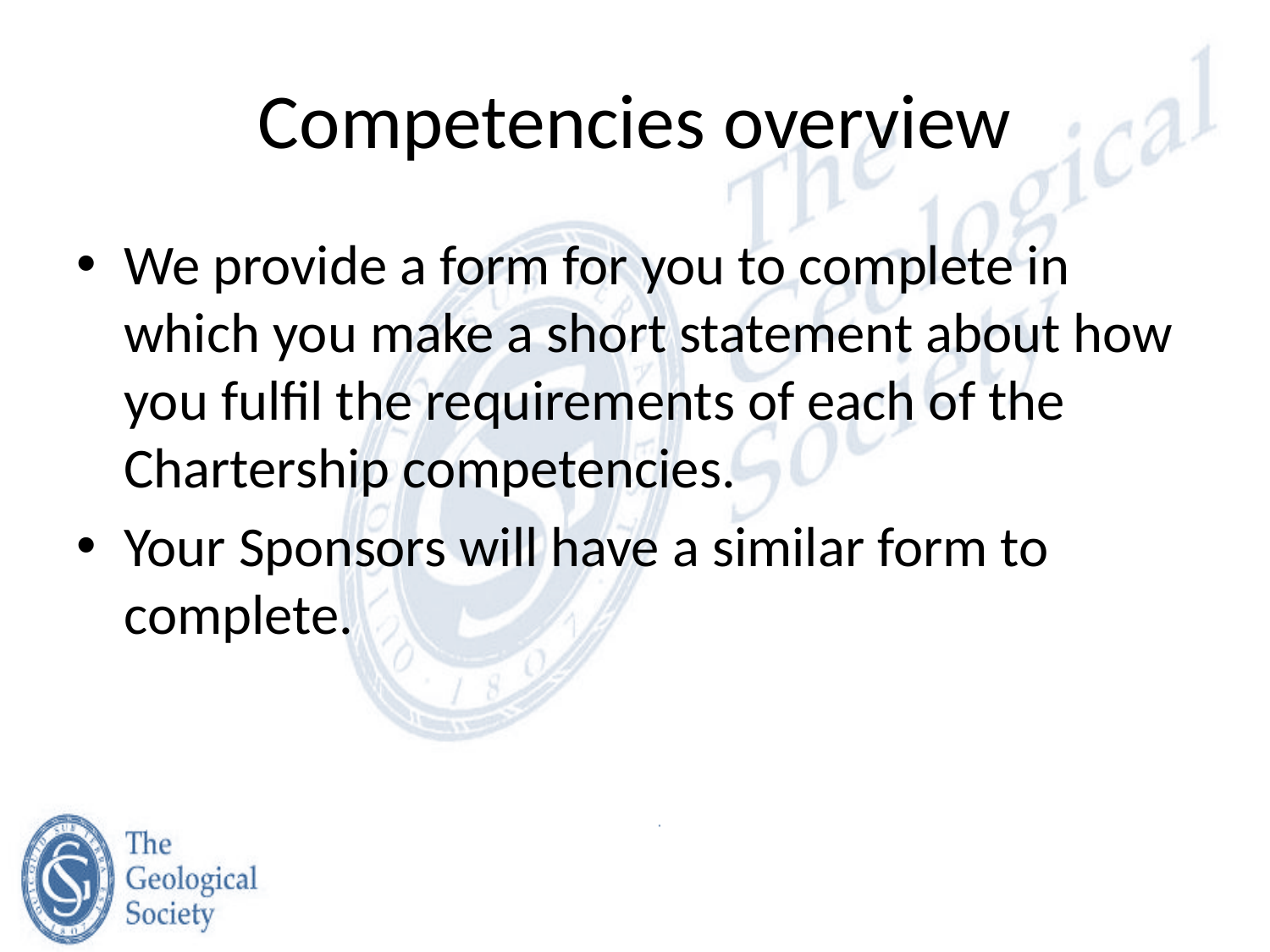

# Competencies overview
We provide a form for you to complete in which you make a short statement about how you fulfil the requirements of each of the Chartership competencies.
Your Sponsors will have a similar form to complete.